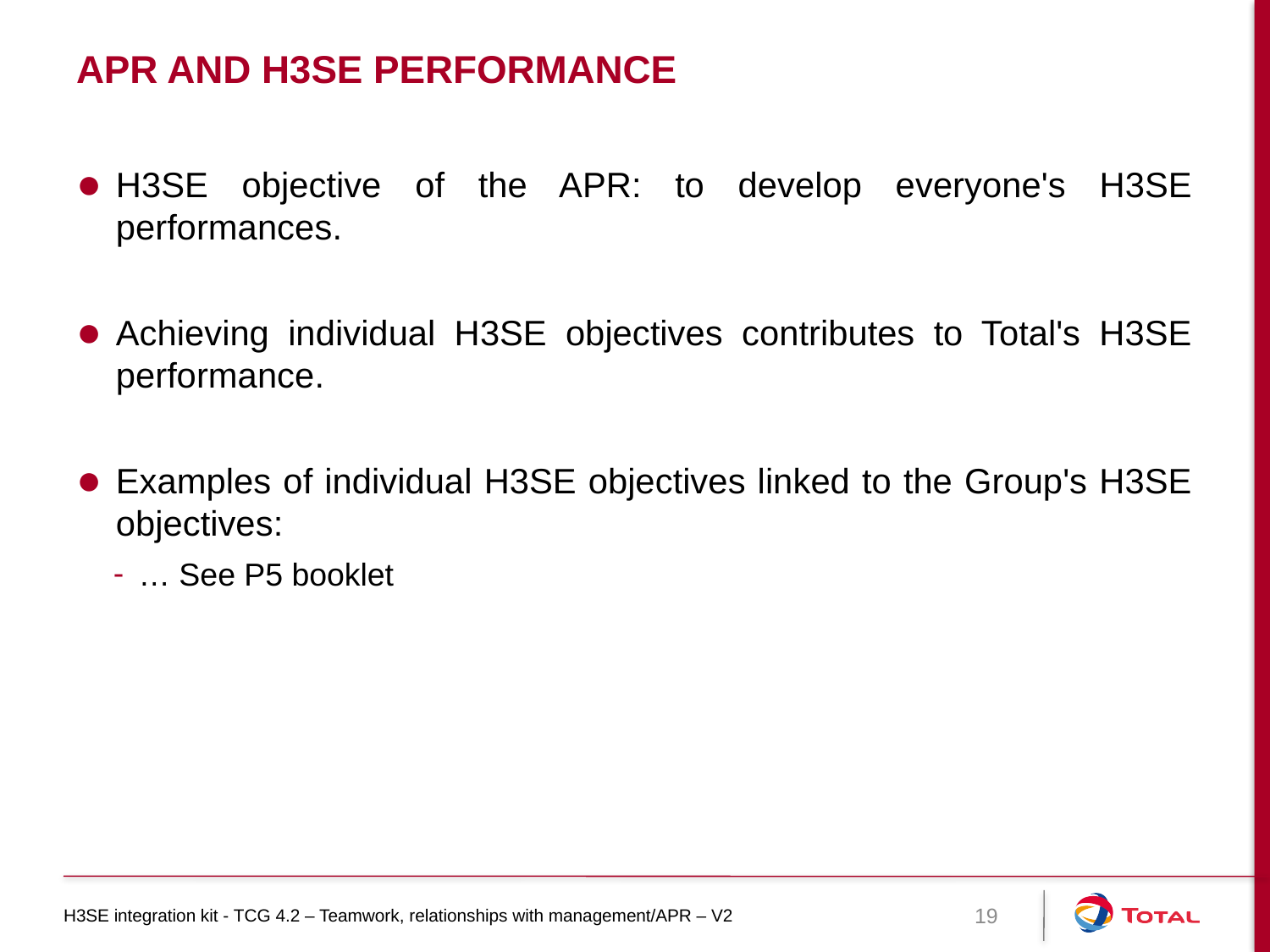

# APR and H3SE performance
H3SE objective of the APR: to develop everyone's H3SE performances.

Achieving individual H3SE objectives contributes to Total's H3SE performance.

Examples of individual H3SE objectives linked to the Group's H3SE objectives:
… See P5 booklet

H3SE integration kit - TCG 4.2 – Teamwork, relationships with management/APR – V2
19